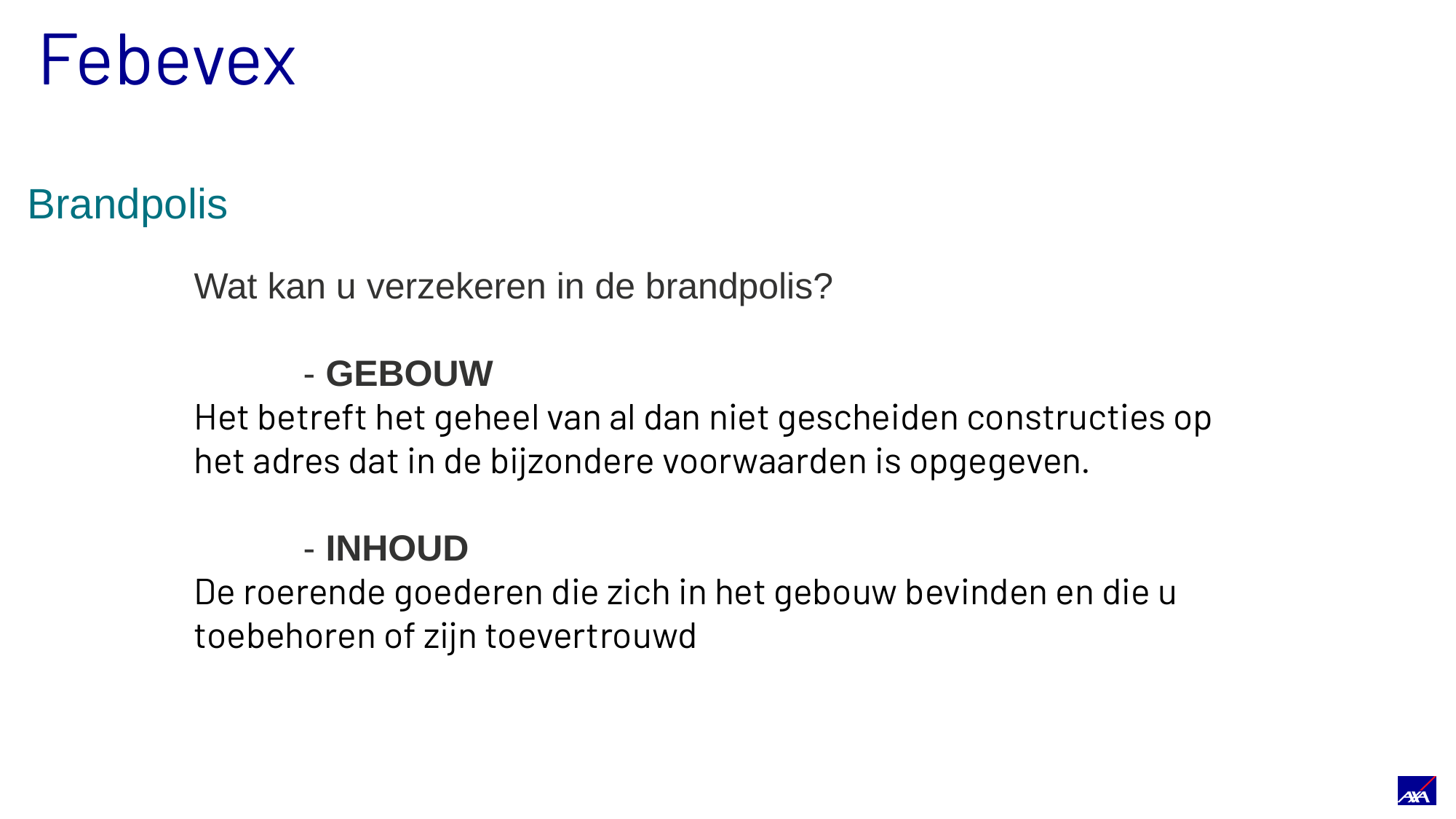

# Febevex
Brandpolis
Wat kan u verzekeren in de brandpolis?

	- GEBOUW
Het betreft het geheel van al dan niet gescheiden constructies op het adres dat in de bijzondere voorwaarden is opgegeven.

	- INHOUD
De roerende goederen die zich in het gebouw bevinden en die u toebehoren of zijn toevertrouwd